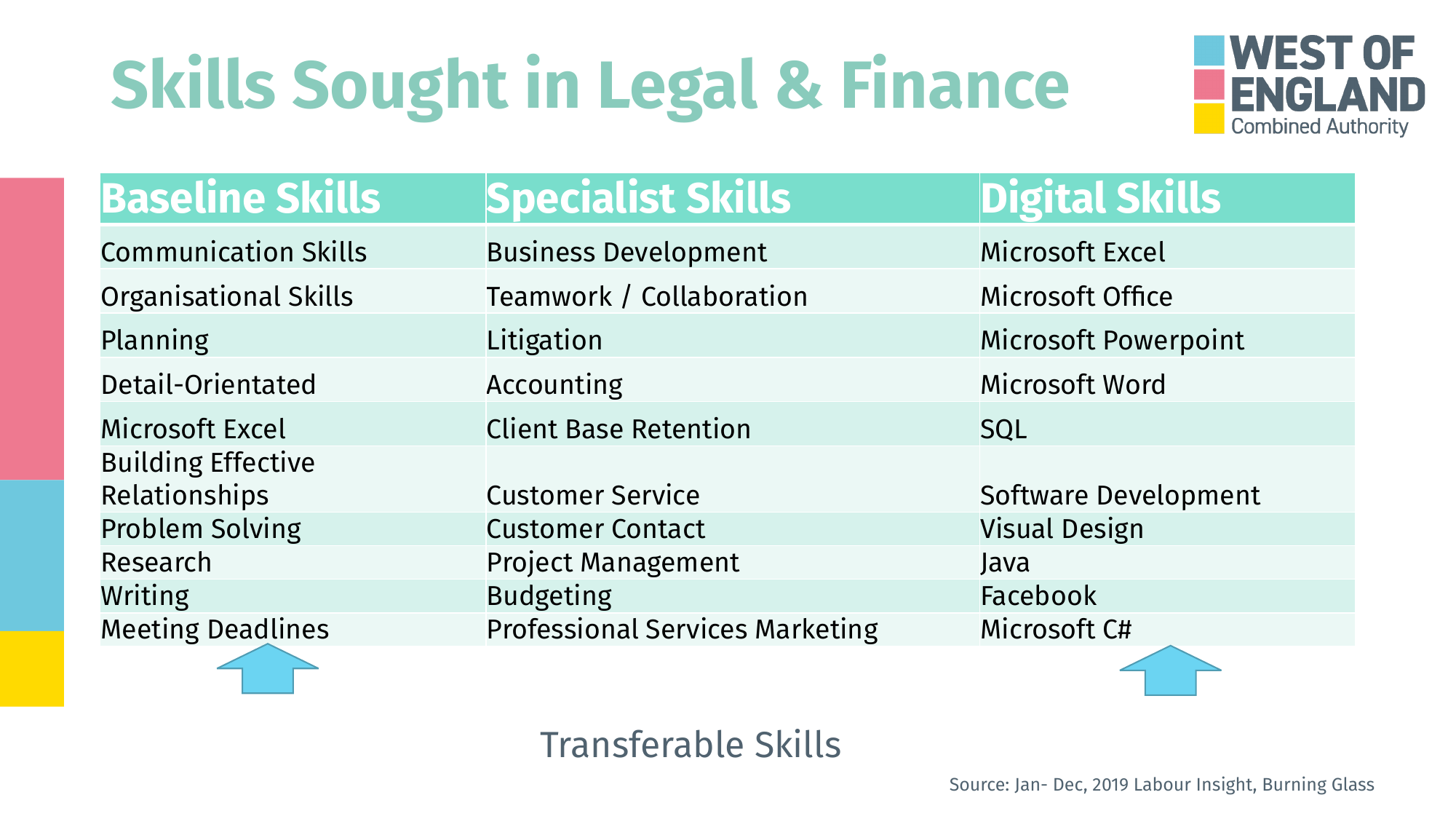

# Skills Sought in Legal & Finance
| Baseline Skills | Specialist Skills | Digital Skills |
| --- | --- | --- |
| Communication Skills | Business Development | Microsoft Excel |
| Organisational Skills | Teamwork / Collaboration | Microsoft Office |
| Planning | Litigation | Microsoft Powerpoint |
| Detail-Orientated | Accounting | Microsoft Word |
| Microsoft Excel | Client Base Retention | SQL |
| Building Effective Relationships | Customer Service | Software Development |
| Problem Solving | Customer Contact | Visual Design |
| Research | Project Management | Java |
| Writing | Budgeting | Facebook |
| Meeting Deadlines | Professional Services Marketing | Microsoft C# |

Transferable Skills
Source: Jan- Dec, 2019 Labour Insight, Burning Glass